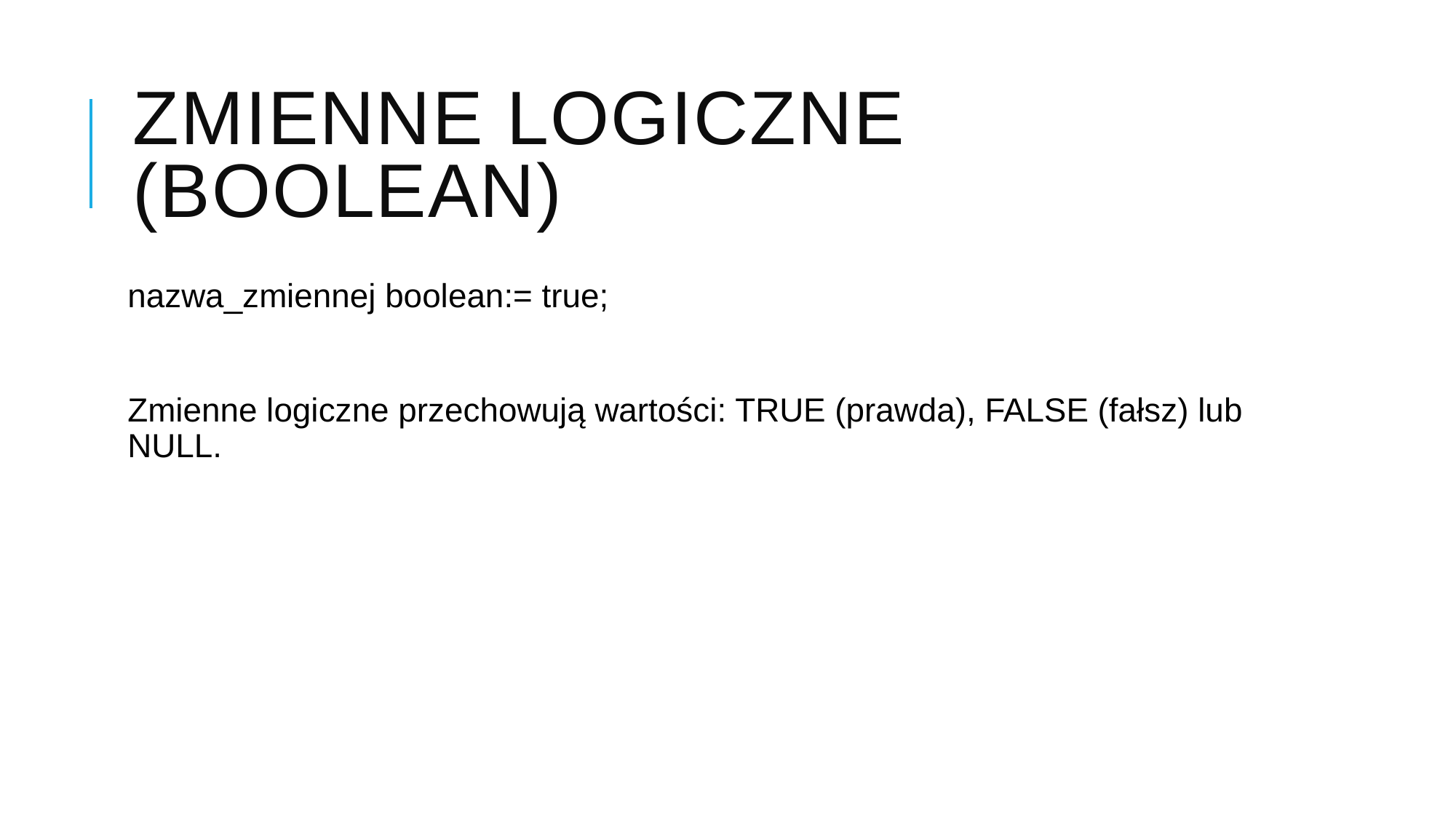

# Zmienne logiczne (Boolean)
nazwa_zmiennej boolean:= true;

Zmienne logiczne przechowują wartości: TRUE (prawda), FALSE (fałsz) lub NULL.